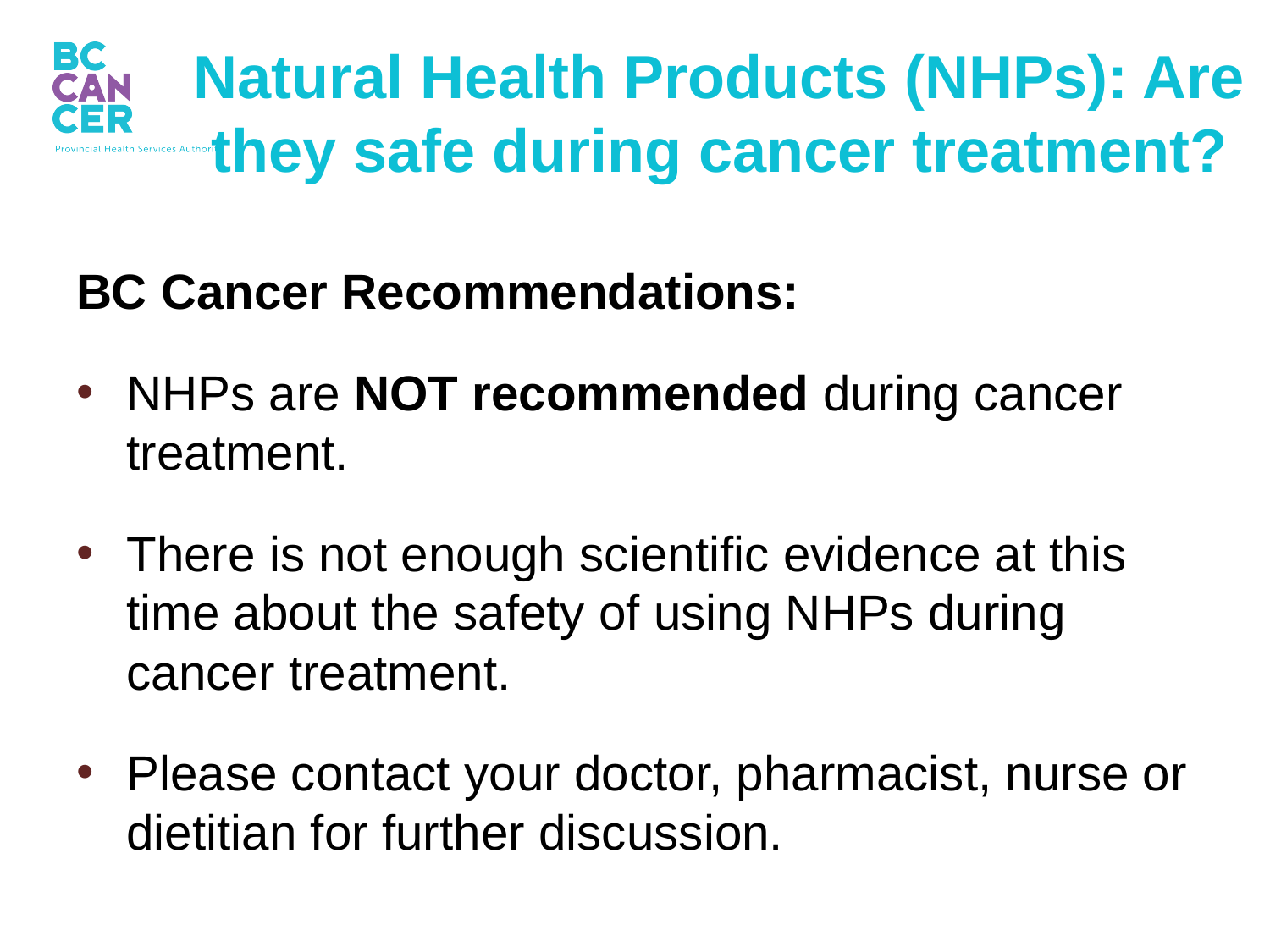

Natural Health Products (NHPs): Are they safe during cancer treatment?
BC Cancer Recommendations:
NHPs are NOT recommended during cancer treatment.
There is not enough scientific evidence at this time about the safety of using NHPs during cancer treatment.
Please contact your doctor, pharmacist, nurse or dietitian for further discussion.